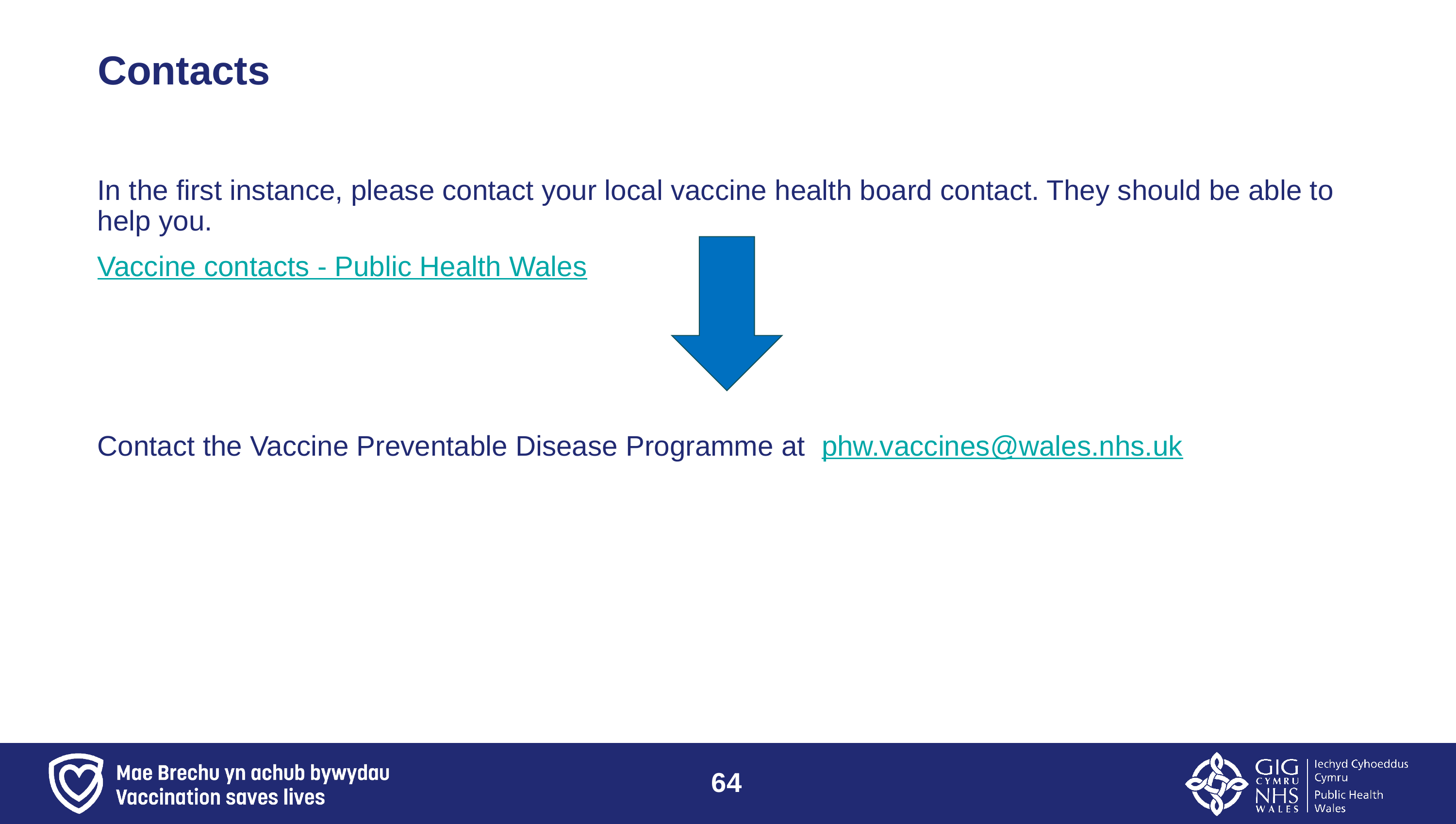

# Contacts
In the first instance, please contact your local vaccine health board contact. They should be able to help you.
Vaccine contacts - Public Health Wales

Contact the Vaccine Preventable Disease Programme at  phw.vaccines@wales.nhs.uk

64
64